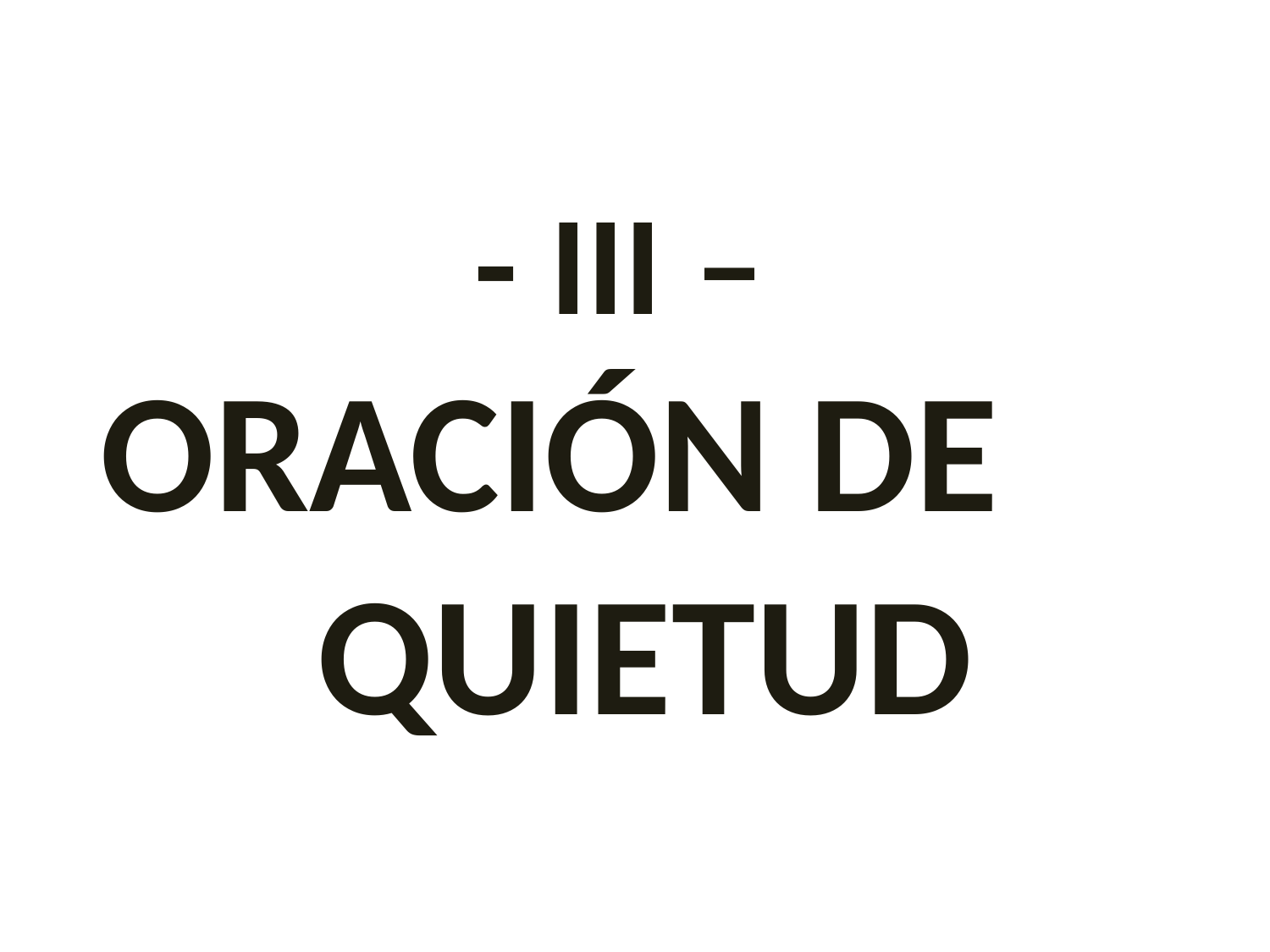

# - III – ORACIÓN DE      QUIETUD